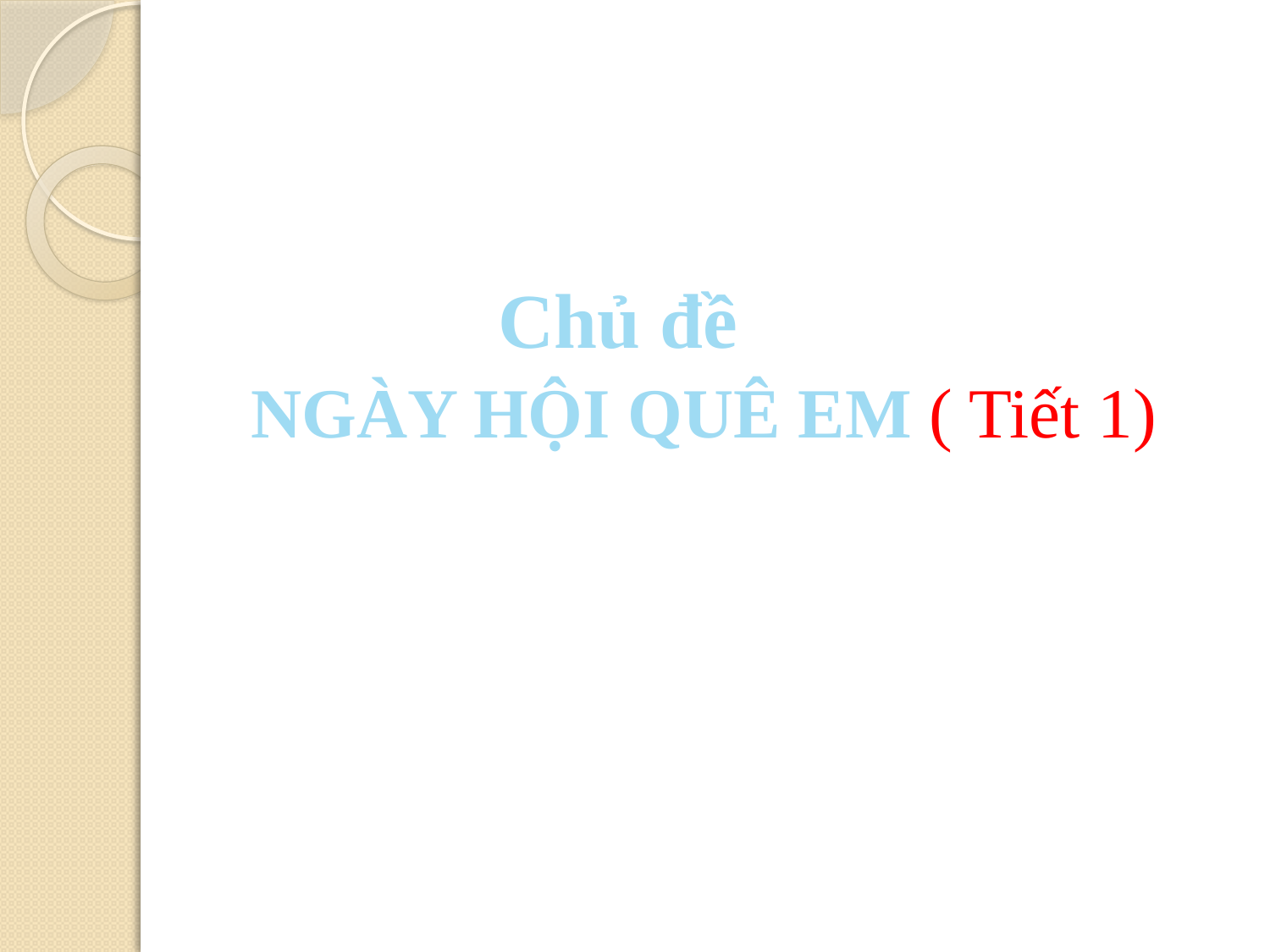

#

NGÀY HỘI QUÊ EM ( Tiết 1)
Chủ đề